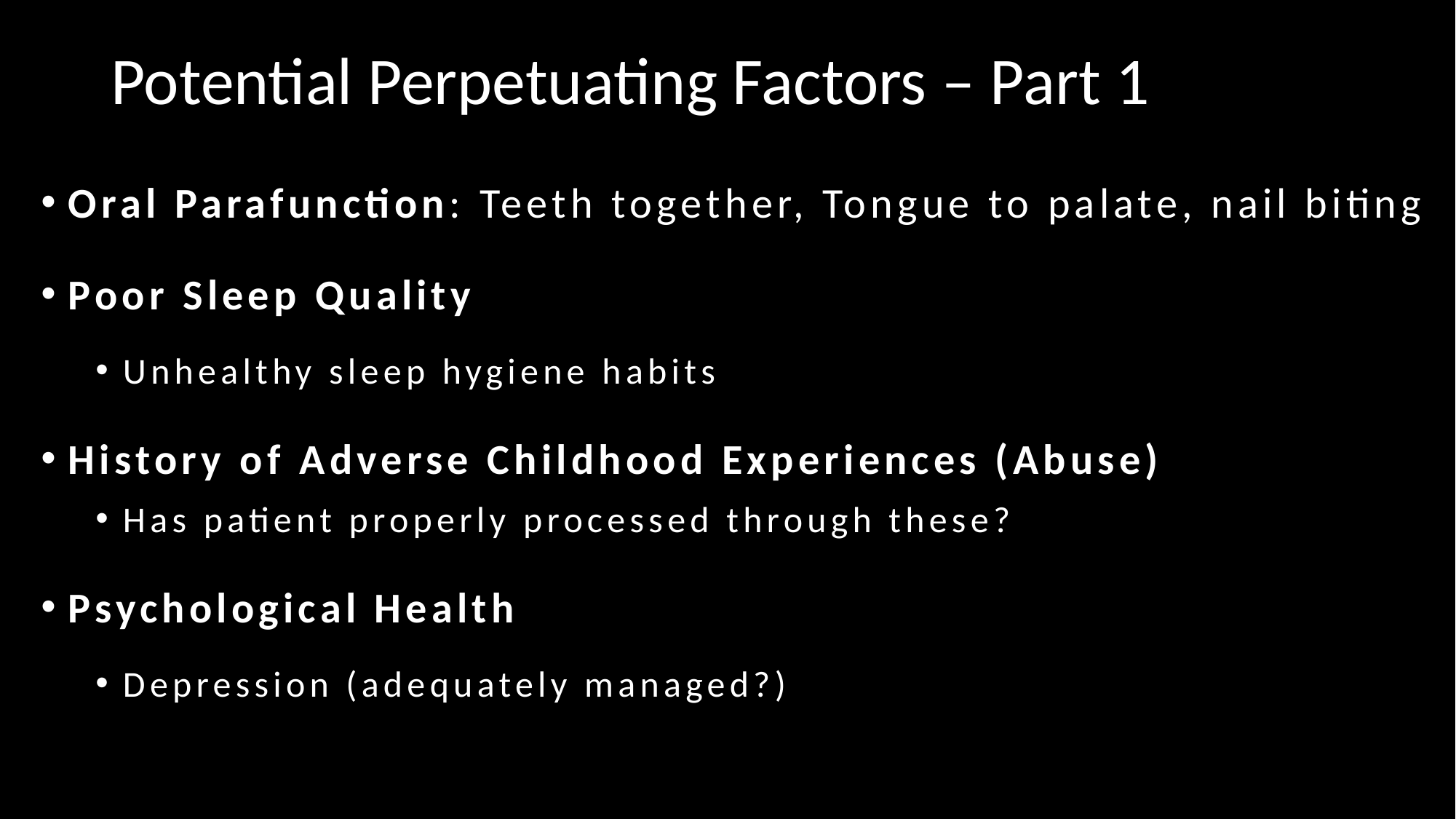

# Potential Perpetuating Factors – Part 1
Oral Parafunction: Teeth together, Tongue to palate, nail biting
Poor Sleep Quality
Unhealthy sleep hygiene habits
History of Adverse Childhood Experiences (Abuse)
Has patient properly processed through these?
Psychological Health
Depression (adequately managed?)